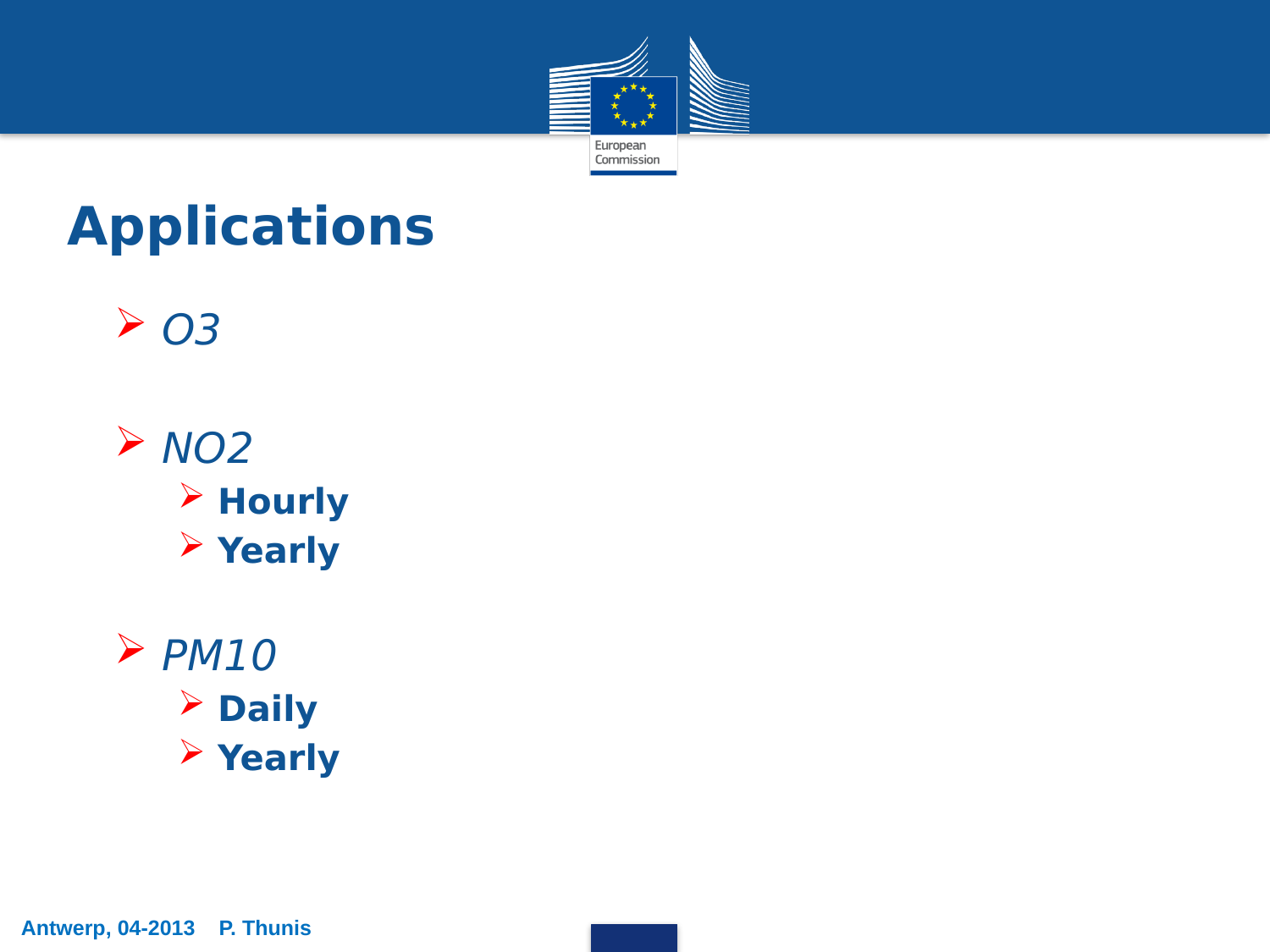

Applications
O3

NO2
Hourly
Yearly

PM10
Daily
Yearly
Antwerp, 04-2013    P. Thunis